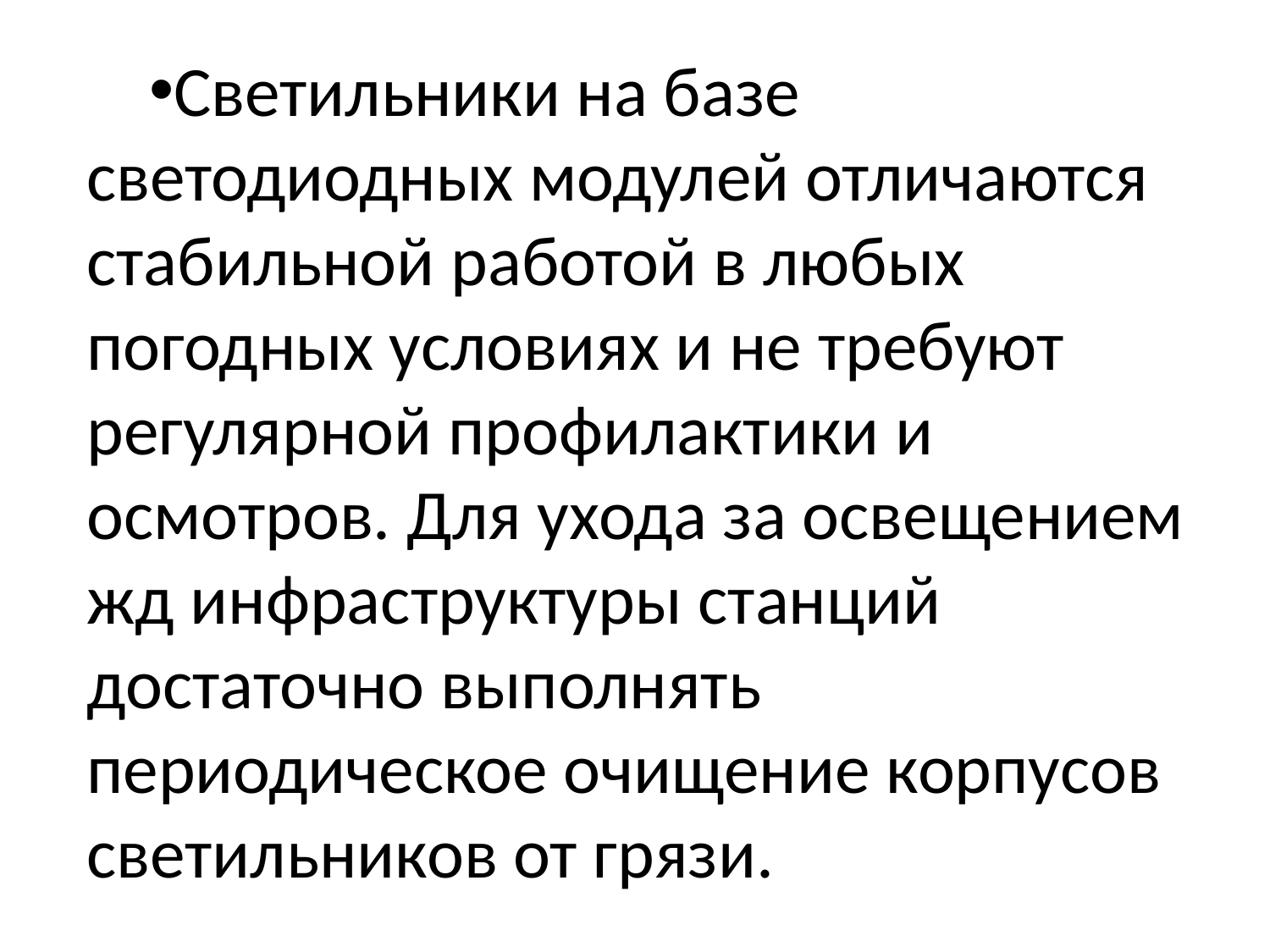

Светильники на базе светодиодных модулей отличаются стабильной работой в любых погодных условиях и не требуют регулярной профилактики и осмотров. Для ухода за освещением жд инфраструктуры станций достаточно выполнять периодическое очищение корпусов светильников от грязи.